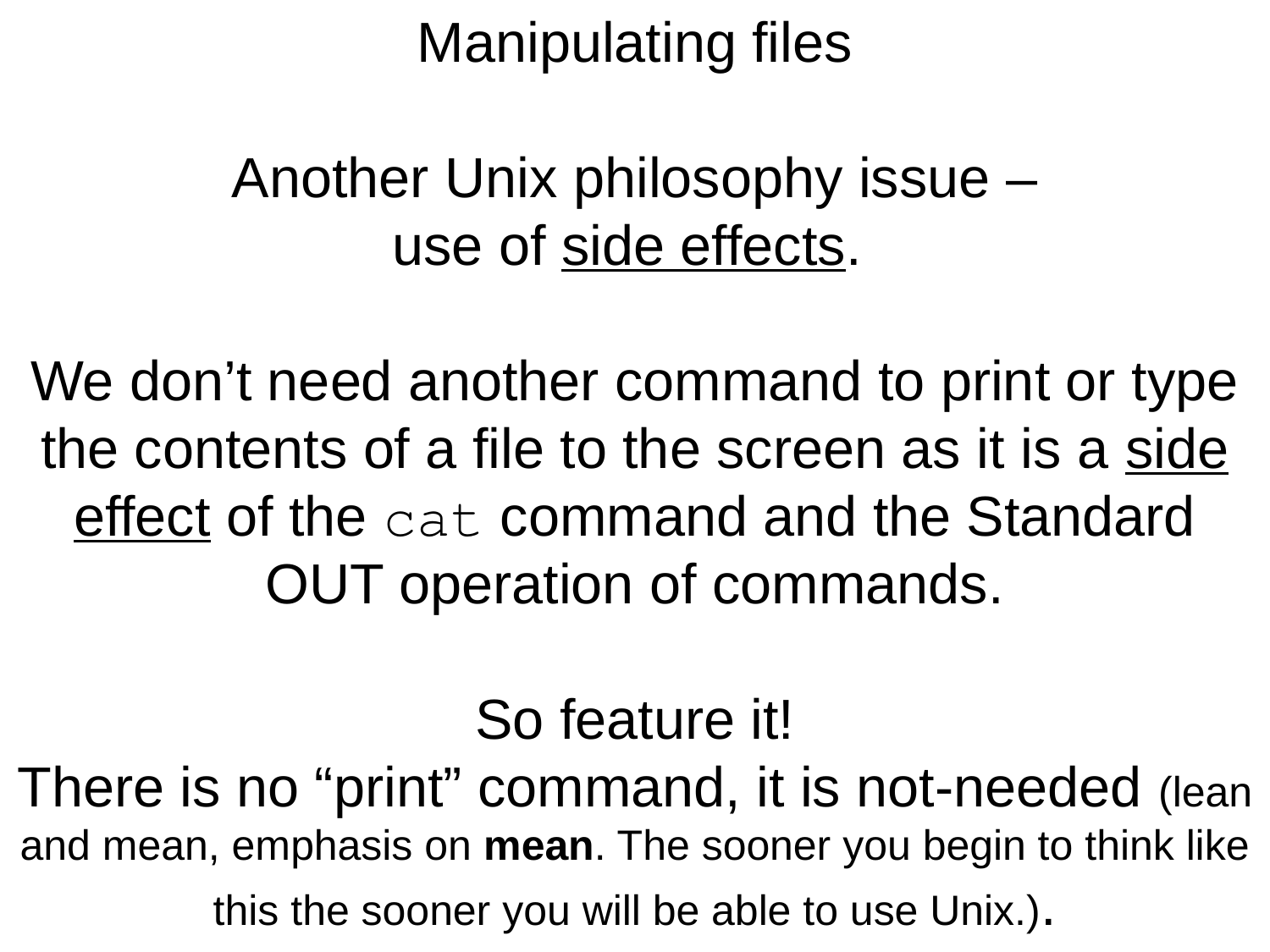

Manipulating files

Another Unix philosophy issue –
use of side effects.

We don’t need another command to print or type the contents of a file to the screen as it is a side effect of the cat command and the Standard OUT operation of commands.

So feature it!
There is no “print” command, it is not-needed (lean and mean, emphasis on mean. The sooner you begin to think like this the sooner you will be able to use Unix.).